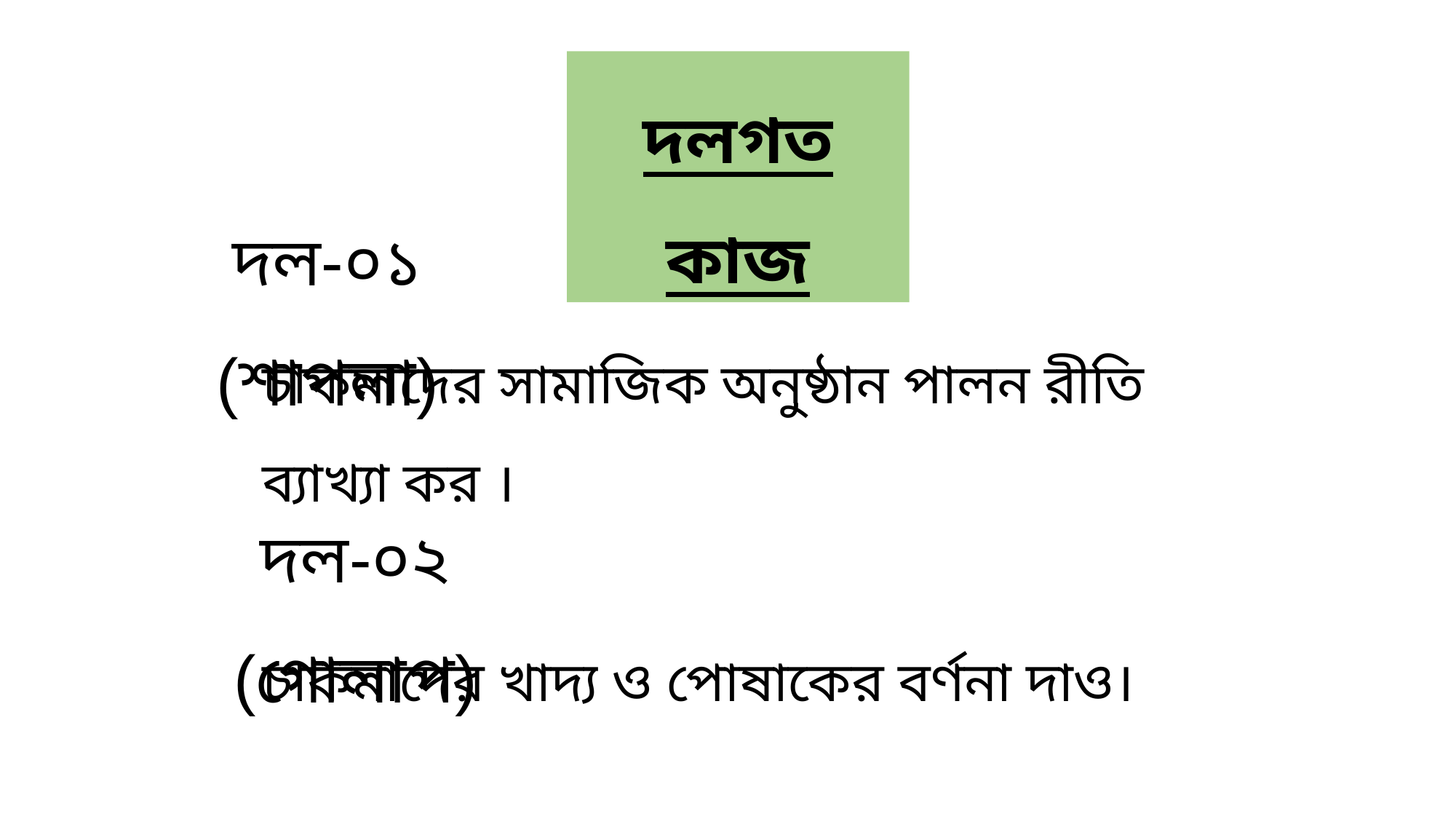

দলগত কাজ
দল-০১ (শাপলা)
চাকমাদের সামাজিক অনুষ্ঠান পালন রীতি ব্যাখ্যা কর ।
দল-০২ (গোলাপ)
চাকমাদের খাদ্য ও পোষাকের বর্ণনা দাও।